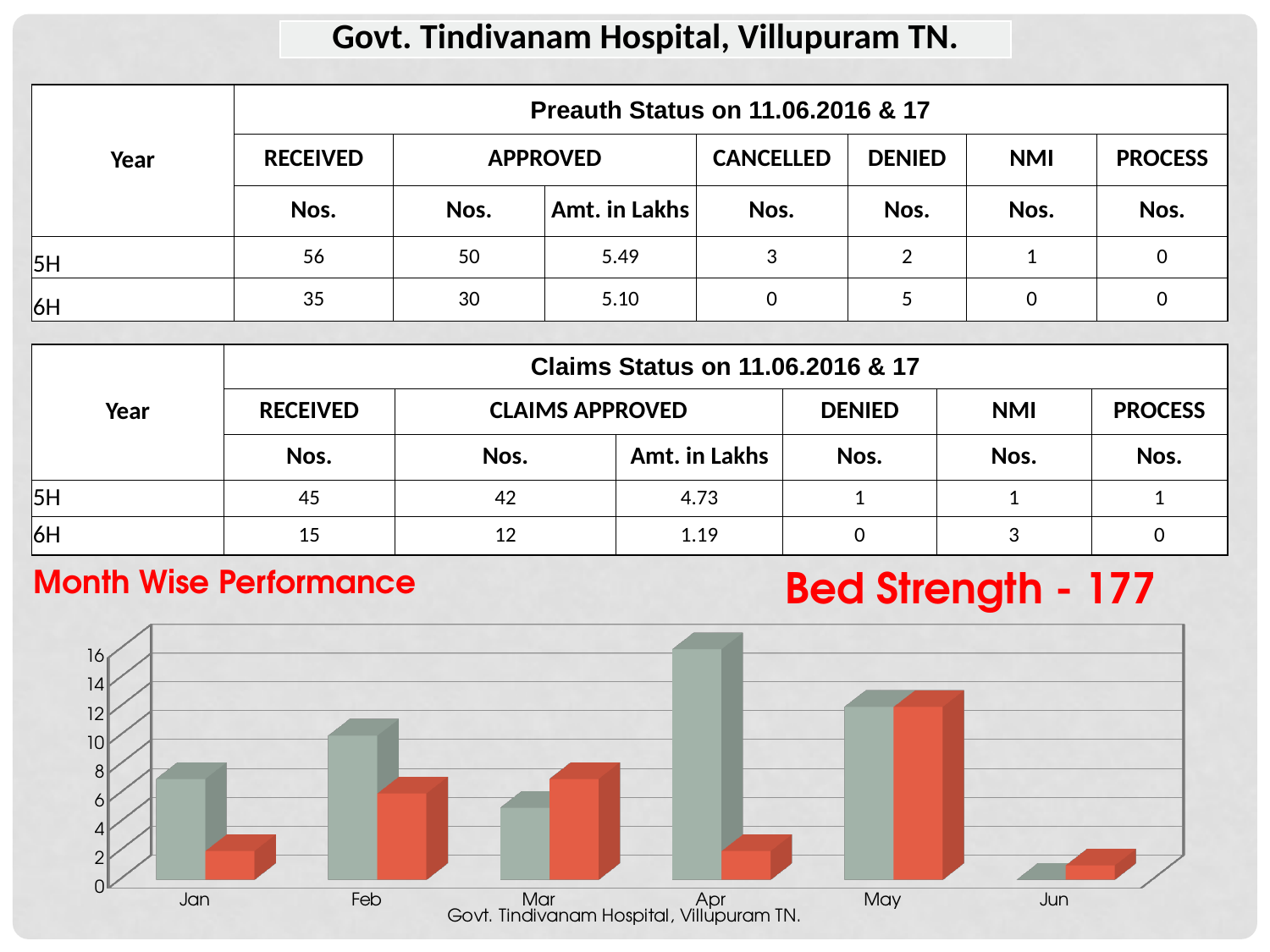

| Govt. Tindivanam Hospital, Villupuram TN. |
| --- |
| Year | Preauth Status on 11.06.2016 & 17 |  |  |  |  |  |  |
| --- | --- | --- | --- | --- | --- | --- | --- |
|  | RECEIVED | APPROVED |  | CANCELLED | DENIED | NMI | PROCESS |
|  | Nos. | Nos. | Amt. in Lakhs | Nos. | Nos. | Nos. | Nos. |
| 5H | 56 | 50 | 5.49 | 3 | 2 | 1 | 0 |
| 6H | 35 | 30 | 5.10 | 0 | 5 | 0 | 0 |
| Year | Claims Status on 11.06.2016 & 17 |  |  |  |  |  |
| --- | --- | --- | --- | --- | --- | --- |
|  | RECEIVED | CLAIMS APPROVED |  | DENIED | NMI | PROCESS |
|  | Nos. | Nos. | Amt. in Lakhs | Nos. | Nos. | Nos. |
| 5H | 45 | 42 | 4.73 | 1 | 1 | 1 |
| 6H | 15 | 12 | 1.19 | 0 | 3 | 0 |
Month Wise Performance
Bed Strength - 177

[unsupported chart]